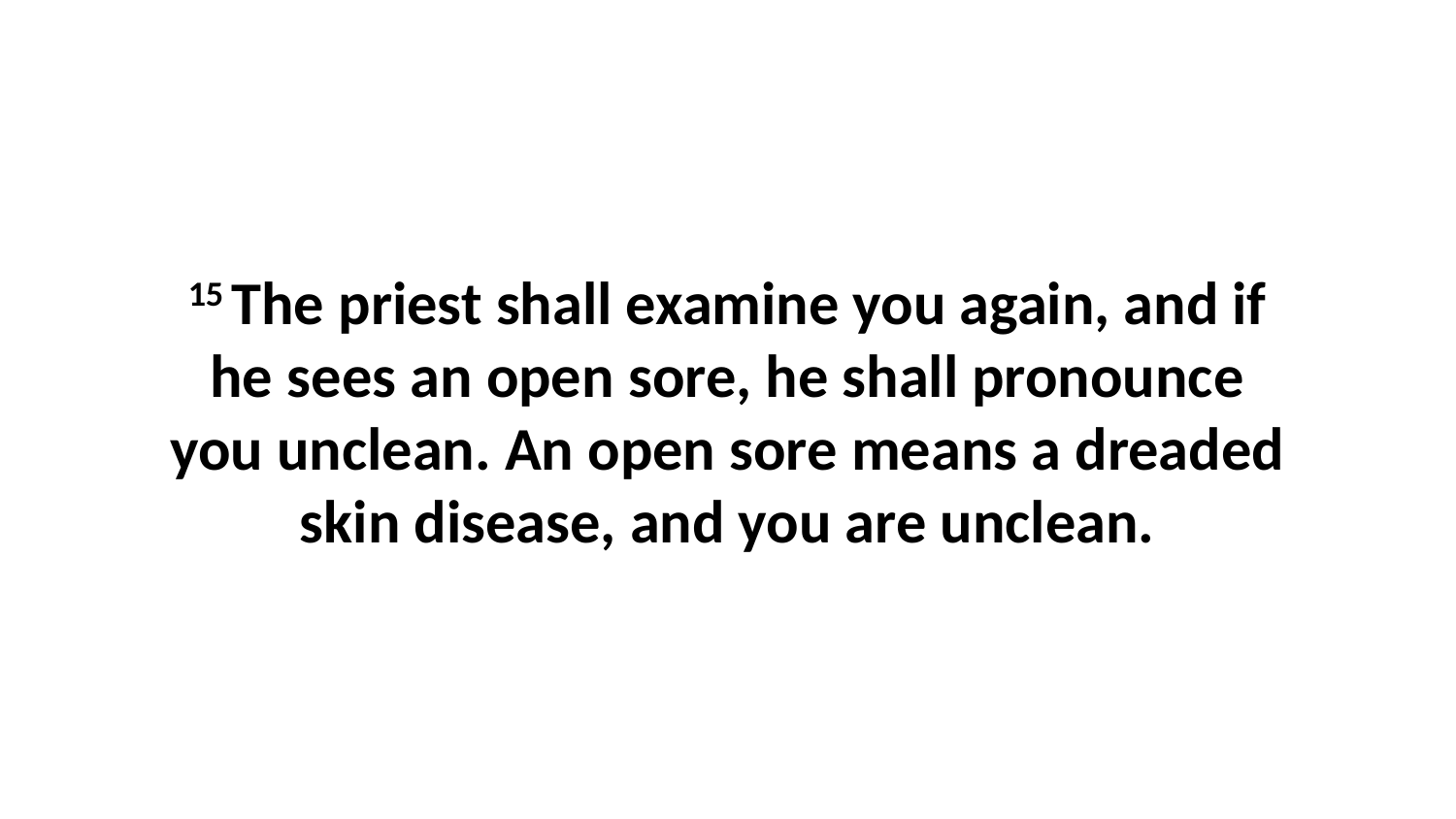

15 The priest shall examine you again, and if he sees an open sore, he shall pronounce you unclean. An open sore means a dreaded skin disease, and you are unclean.